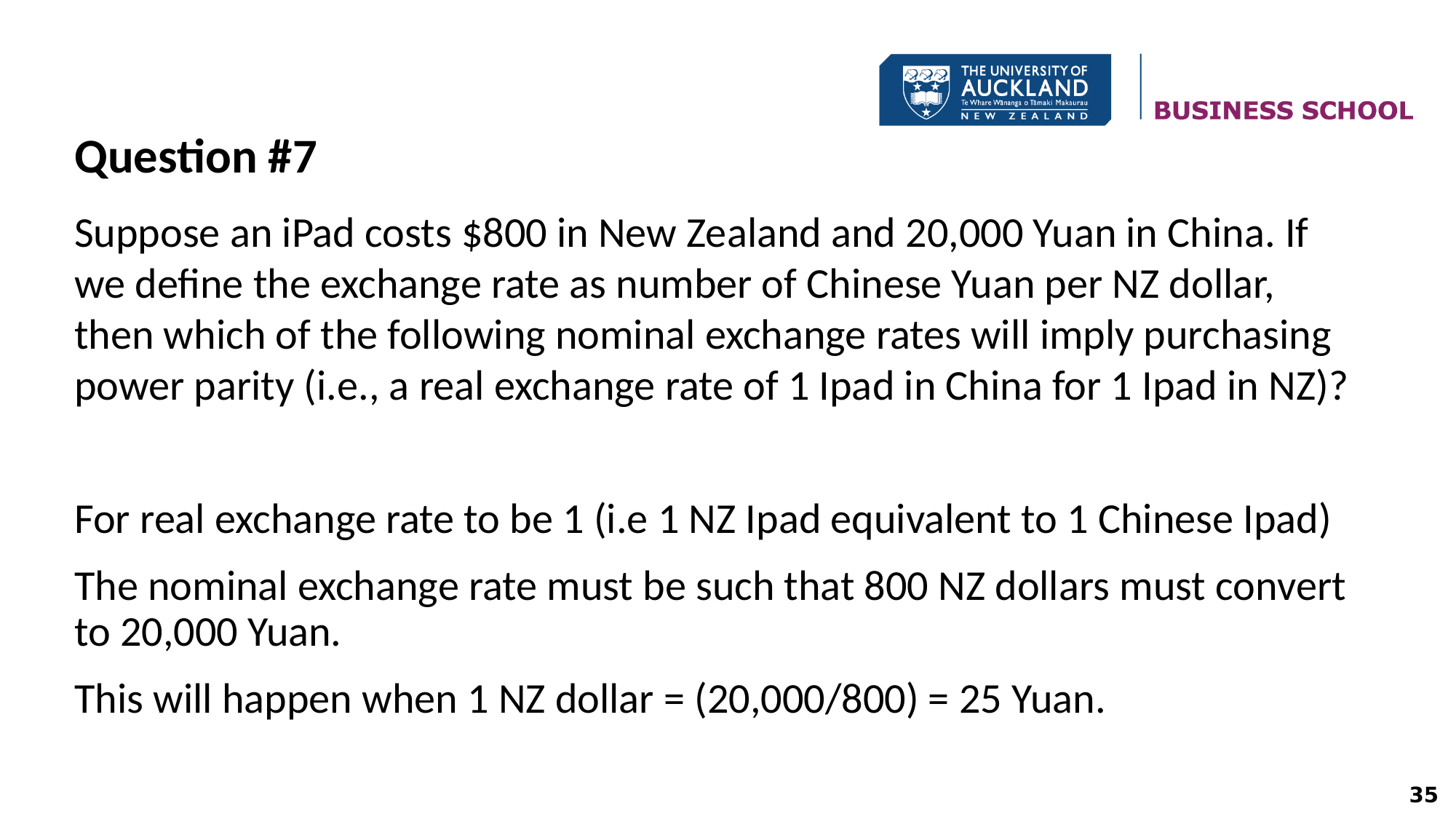

Question #7
Suppose an iPad costs $800 in New Zealand and 20,000 Yuan in China. If we define the exchange rate as number of Chinese Yuan per NZ dollar, then which of the following nominal exchange rates will imply purchasing power parity (i.e., a real exchange rate of 1 Ipad in China for 1 Ipad in NZ)?

For real exchange rate to be 1 (i.e 1 NZ Ipad equivalent to 1 Chinese Ipad)
The nominal exchange rate must be such that 800 NZ dollars must convert to 20,000 Yuan.
This will happen when 1 NZ dollar = (20,000/800) = 25 Yuan.

35